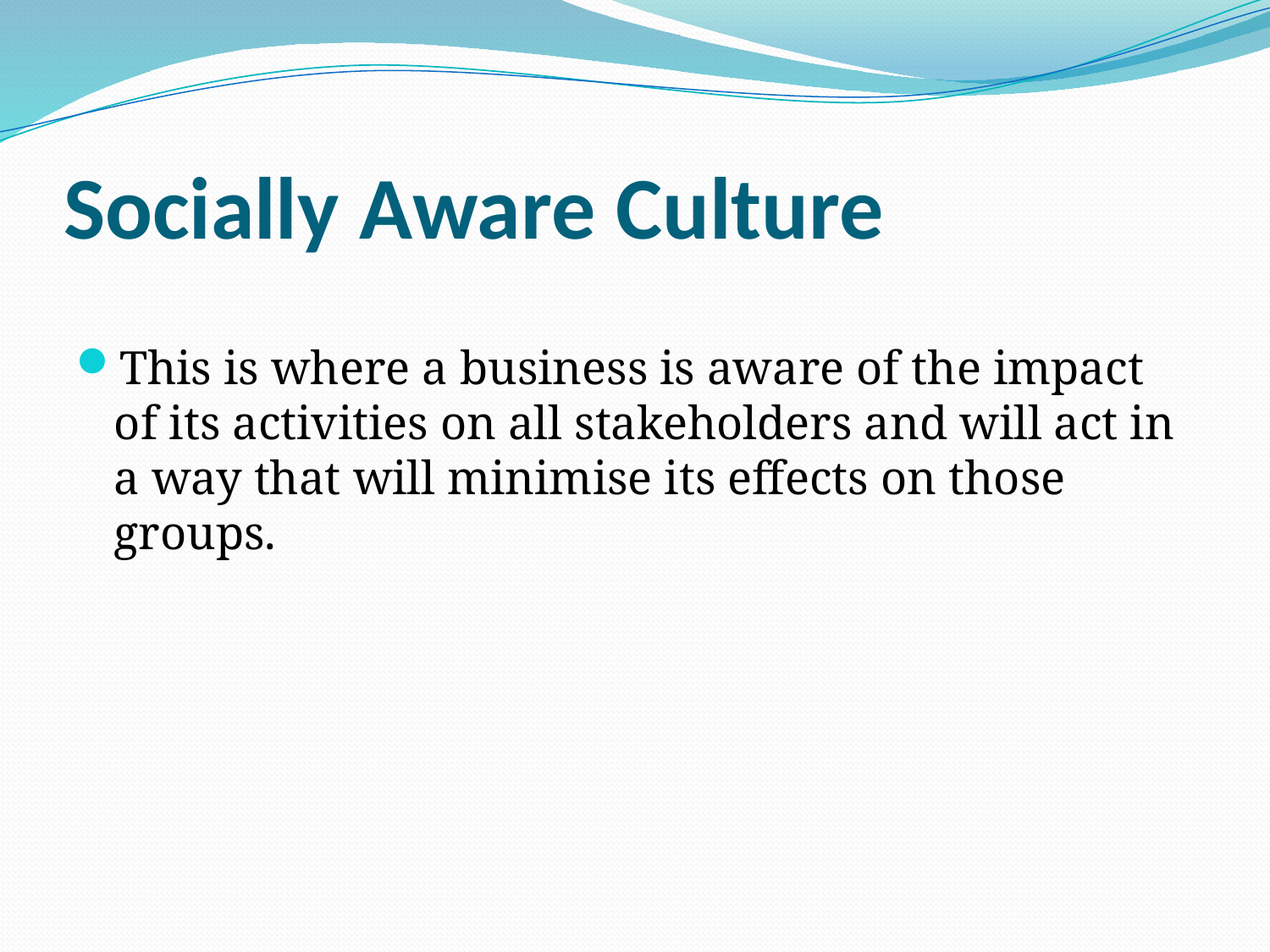

# Socially Aware Culture

This is where a business is aware of the impact of its activities on all stakeholders and will act in a way that will minimise its effects on those groups.